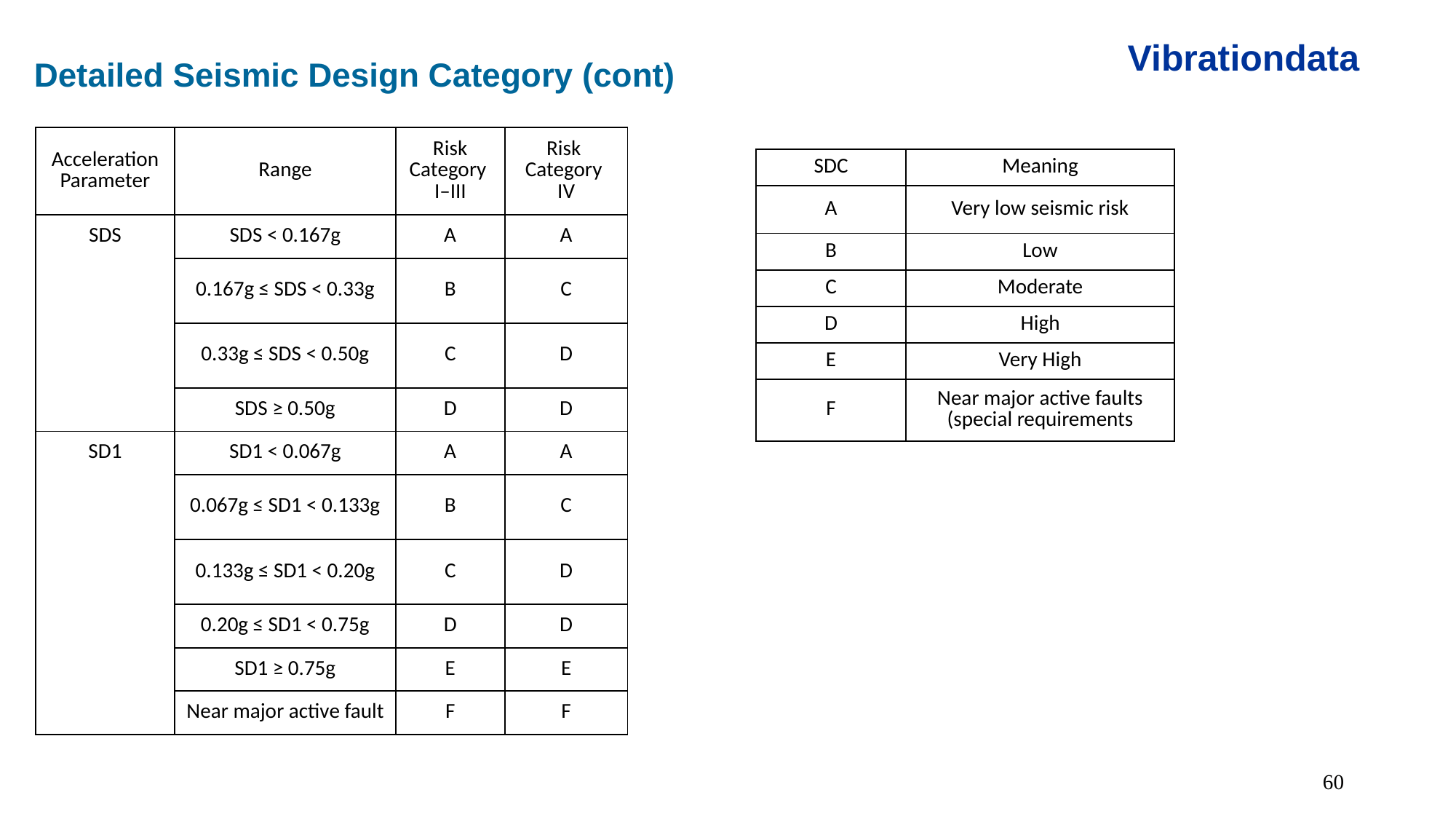

Vibrationdata
Detailed Seismic Design Category (cont)
| Acceleration Parameter | Range | Risk Category I–III | Risk Category IV |
| --- | --- | --- | --- |
| SDS | SDS < 0.167g | A | A |
|  | 0.167g ≤ SDS < 0.33g | B | C |
|  | 0.33g ≤ SDS < 0.50g | C | D |
|  | SDS ≥ 0.50g | D | D |
| SD1 | SD1 < 0.067g | A | A |
|  | 0.067g ≤ SD1 < 0.133g | B | C |
|  | 0.133g ≤ SD1 < 0.20g | C | D |
|  | 0.20g ≤ SD1 < 0.75g | D | D |
|  | SD1 ≥ 0.75g | E | E |
|  | Near major active fault | F | F |
| SDC | Meaning |
| --- | --- |
| A | Very low seismic risk |
| B | Low |
| C | Moderate |
| D | High |
| E | Very High |
| F | Near major active faults (special requirements |
60